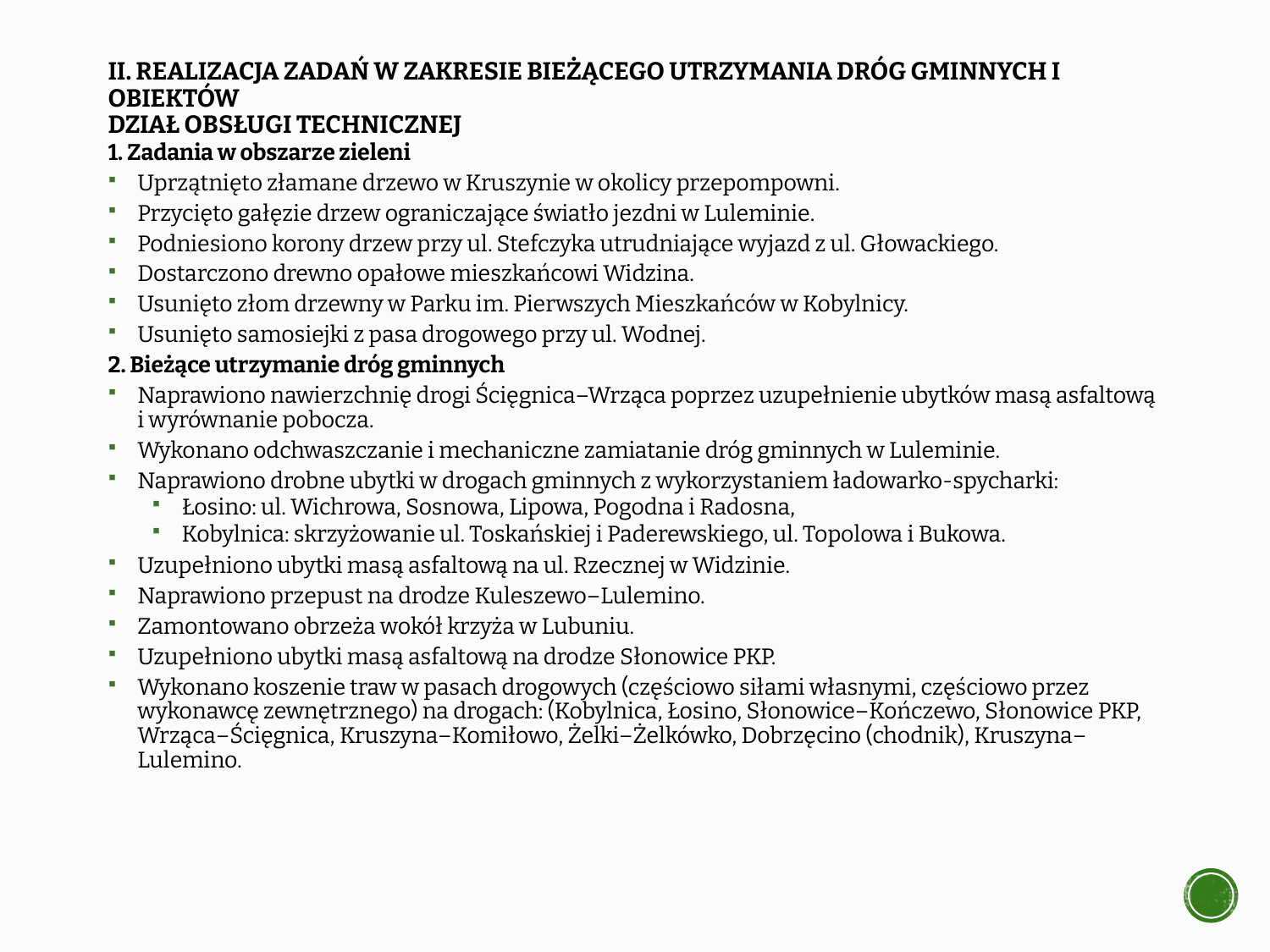

# II. Realizacja zadań w zakresie bieżącego utrzymania dróg gminnych i obiektów Dział Obsługi Technicznej
1. Zadania w obszarze zieleni
Uprzątnięto złamane drzewo w Kruszynie w okolicy przepompowni.
Przycięto gałęzie drzew ograniczające światło jezdni w Luleminie.
Podniesiono korony drzew przy ul. Stefczyka utrudniające wyjazd z ul. Głowackiego.
Dostarczono drewno opałowe mieszkańcowi Widzina.
Usunięto złom drzewny w Parku im. Pierwszych Mieszkańców w Kobylnicy.
Usunięto samosiejki z pasa drogowego przy ul. Wodnej.
2. Bieżące utrzymanie dróg gminnych
Naprawiono nawierzchnię drogi Ścięgnica–Wrząca poprzez uzupełnienie ubytków masą asfaltową i wyrównanie pobocza.
Wykonano odchwaszczanie i mechaniczne zamiatanie dróg gminnych w Luleminie.
Naprawiono drobne ubytki w drogach gminnych z wykorzystaniem ładowarko-spycharki:
Łosino: ul. Wichrowa, Sosnowa, Lipowa, Pogodna i Radosna,
Kobylnica: skrzyżowanie ul. Toskańskiej i Paderewskiego, ul. Topolowa i Bukowa.
Uzupełniono ubytki masą asfaltową na ul. Rzecznej w Widzinie.
Naprawiono przepust na drodze Kuleszewo–Lulemino.
Zamontowano obrzeża wokół krzyża w Lubuniu.
Uzupełniono ubytki masą asfaltową na drodze Słonowice PKP.
Wykonano koszenie traw w pasach drogowych (częściowo siłami własnymi, częściowo przez wykonawcę zewnętrznego) na drogach: (Kobylnica, Łosino, Słonowice–Kończewo, Słonowice PKP, Wrząca–Ścięgnica, Kruszyna–Komiłowo, Żelki–Żelkówko, Dobrzęcino (chodnik), Kruszyna–Lulemino.